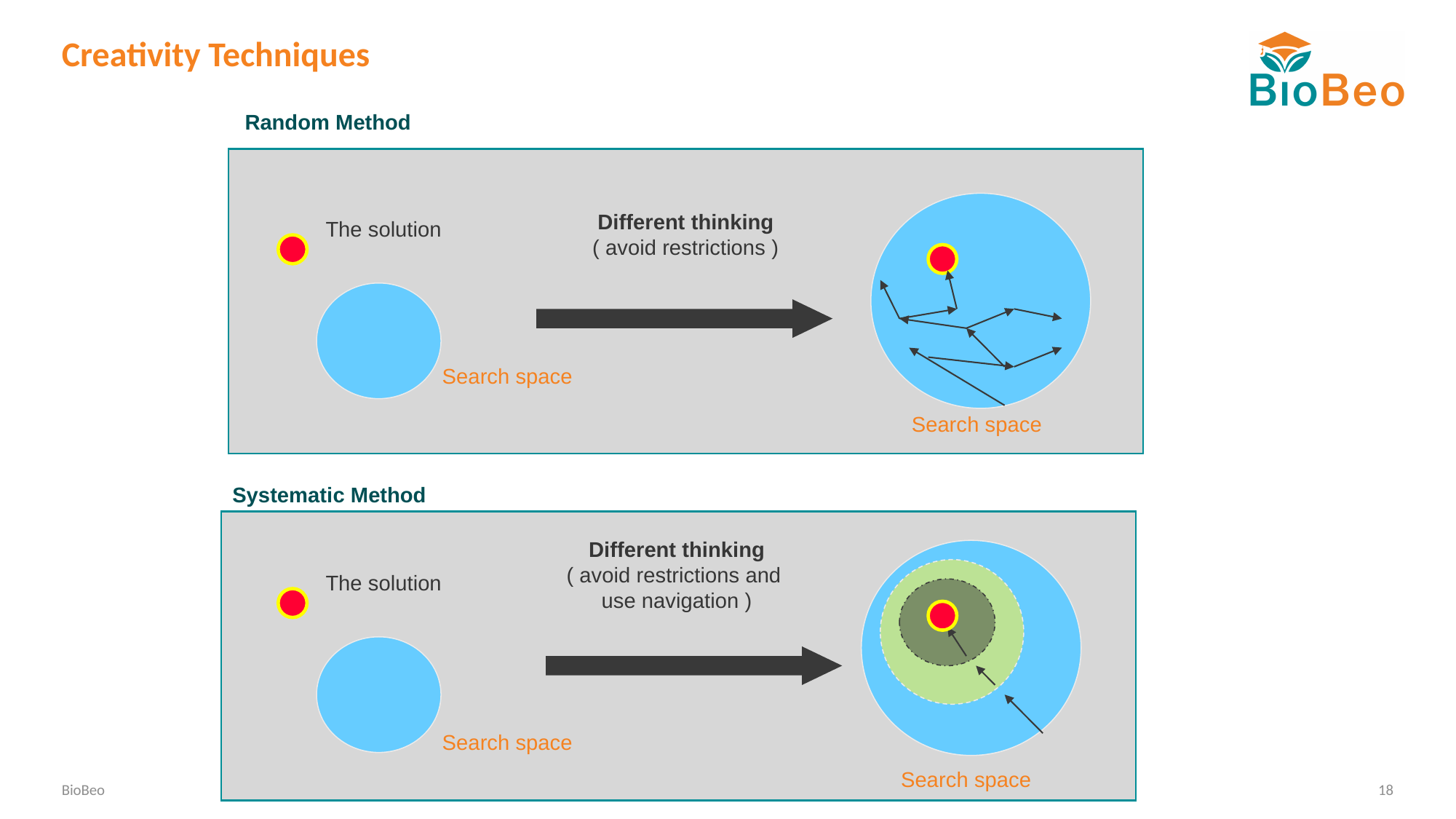

# Creativity Techniques

Random Method

Different thinking
( avoid restrictions )
The solution

Search space
Search space

Different thinking
( avoid restrictions and
use navigation )

The solution

Search space
Search space
Systematic Method
BioBeo
18